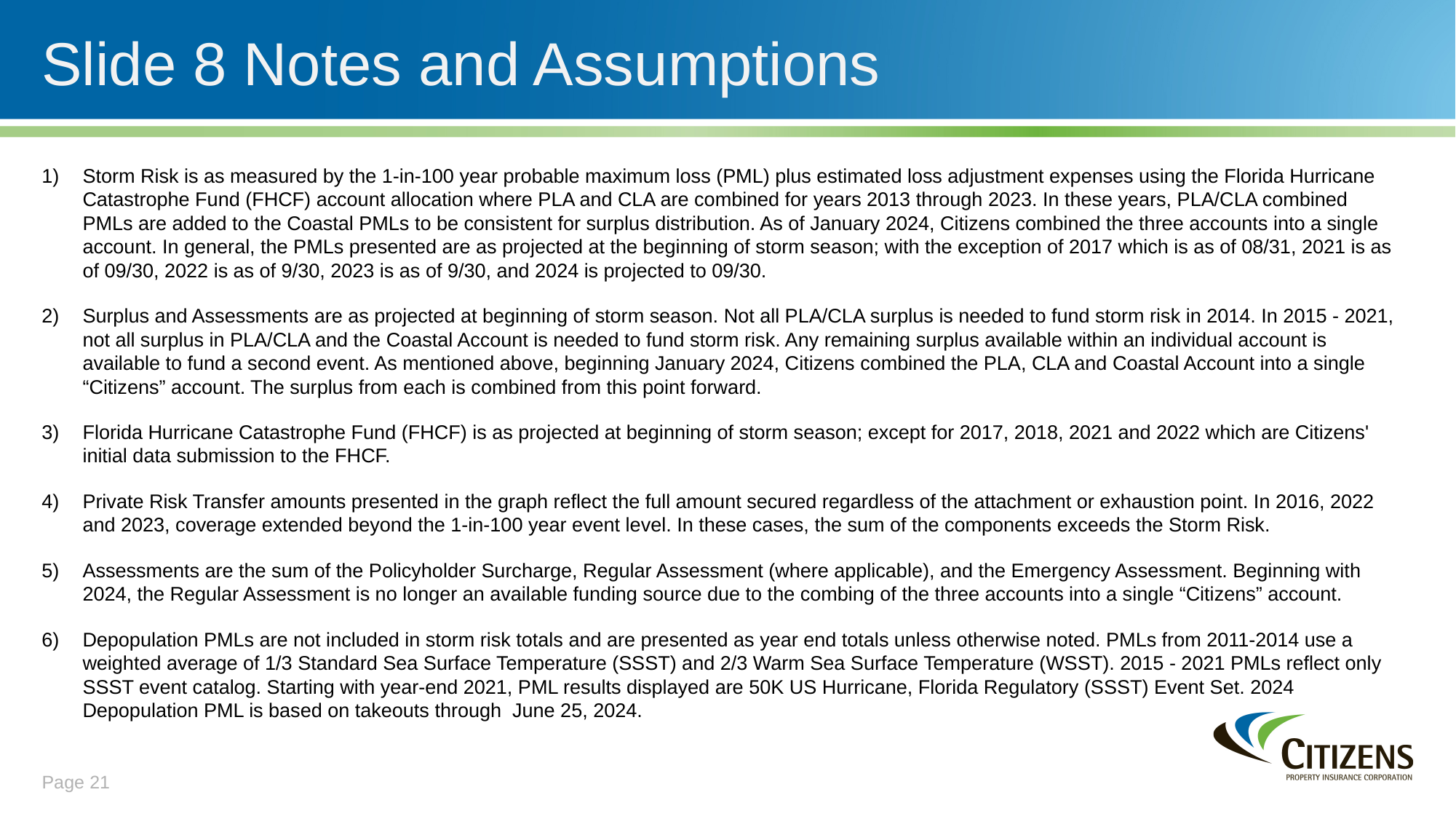

Slide 8 Notes and Assumptions
Storm Risk is as measured by the 1-in-100 year probable maximum loss (PML) plus estimated loss adjustment expenses using the Florida Hurricane Catastrophe Fund (FHCF) account allocation where PLA and CLA are combined for years 2013 through 2023. In these years, PLA/CLA combined PMLs are added to the Coastal PMLs to be consistent for surplus distribution. As of January 2024, Citizens combined the three accounts into a single account. In general, the PMLs presented are as projected at the beginning of storm season; with the exception of 2017 which is as of 08/31, 2021 is as of 09/30, 2022 is as of 9/30, 2023 is as of 9/30, and 2024 is projected to 09/30.

Surplus and Assessments are as projected at beginning of storm season. Not all PLA/CLA surplus is needed to fund storm risk in 2014. In 2015 - 2021, not all surplus in PLA/CLA and the Coastal Account is needed to fund storm risk. Any remaining surplus available within an individual account is available to fund a second event. As mentioned above, beginning January 2024, Citizens combined the PLA, CLA and Coastal Account into a single “Citizens” account. The surplus from each is combined from this point forward.

Florida Hurricane Catastrophe Fund (FHCF) is as projected at beginning of storm season; except for 2017, 2018, 2021 and 2022 which are Citizens' initial data submission to the FHCF.

Private Risk Transfer amounts presented in the graph reflect the full amount secured regardless of the attachment or exhaustion point. In 2016, 2022 and 2023, coverage extended beyond the 1-in-100 year event level. In these cases, the sum of the components exceeds the Storm Risk.

Assessments are the sum of the Policyholder Surcharge, Regular Assessment (where applicable), and the Emergency Assessment. Beginning with 2024, the Regular Assessment is no longer an available funding source due to the combing of the three accounts into a single “Citizens” account.

Depopulation PMLs are not included in storm risk totals and are presented as year end totals unless otherwise noted. PMLs from 2011-2014 use a weighted average of 1/3 Standard Sea Surface Temperature (SSST) and 2/3 Warm Sea Surface Temperature (WSST). 2015 - 2021 PMLs reflect only SSST event catalog. Starting with year-end 2021, PML results displayed are 50K US Hurricane, Florida Regulatory (SSST) Event Set. 2024 Depopulation PML is based on takeouts through  June 25, 2024.
Page 21